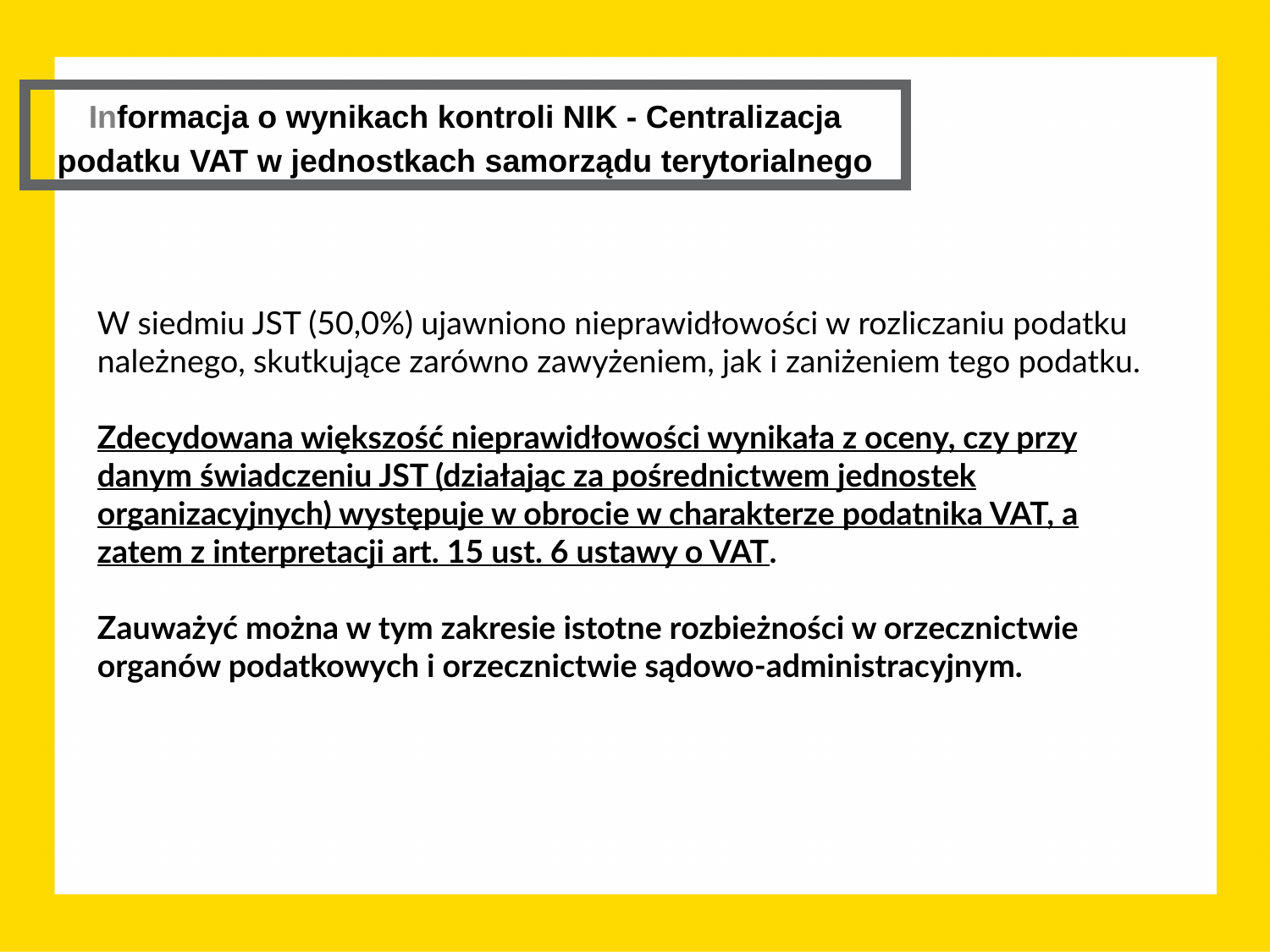

Informacja o wynikach kontroli NIK - Centralizacja podatku VAT w jednostkach samorządu terytorialnego
W siedmiu JST (50,0%) ujawniono nieprawidłowości w rozliczaniu podatku
należnego, skutkujące zarówno zawyżeniem, jak i zaniżeniem tego podatku.

Zdecydowana większość nieprawidłowości wynikała z oceny, czy przy danym świadczeniu JST (działając za pośrednictwem jednostek organizacyjnych) występuje w obrocie w charakterze podatnika VAT, a zatem z interpretacji art. 15 ust. 6 ustawy o VAT.

Zauważyć można w tym zakresie istotne rozbieżności w orzecznictwie organów podatkowych i orzecznictwie sądowo-administracyjnym.